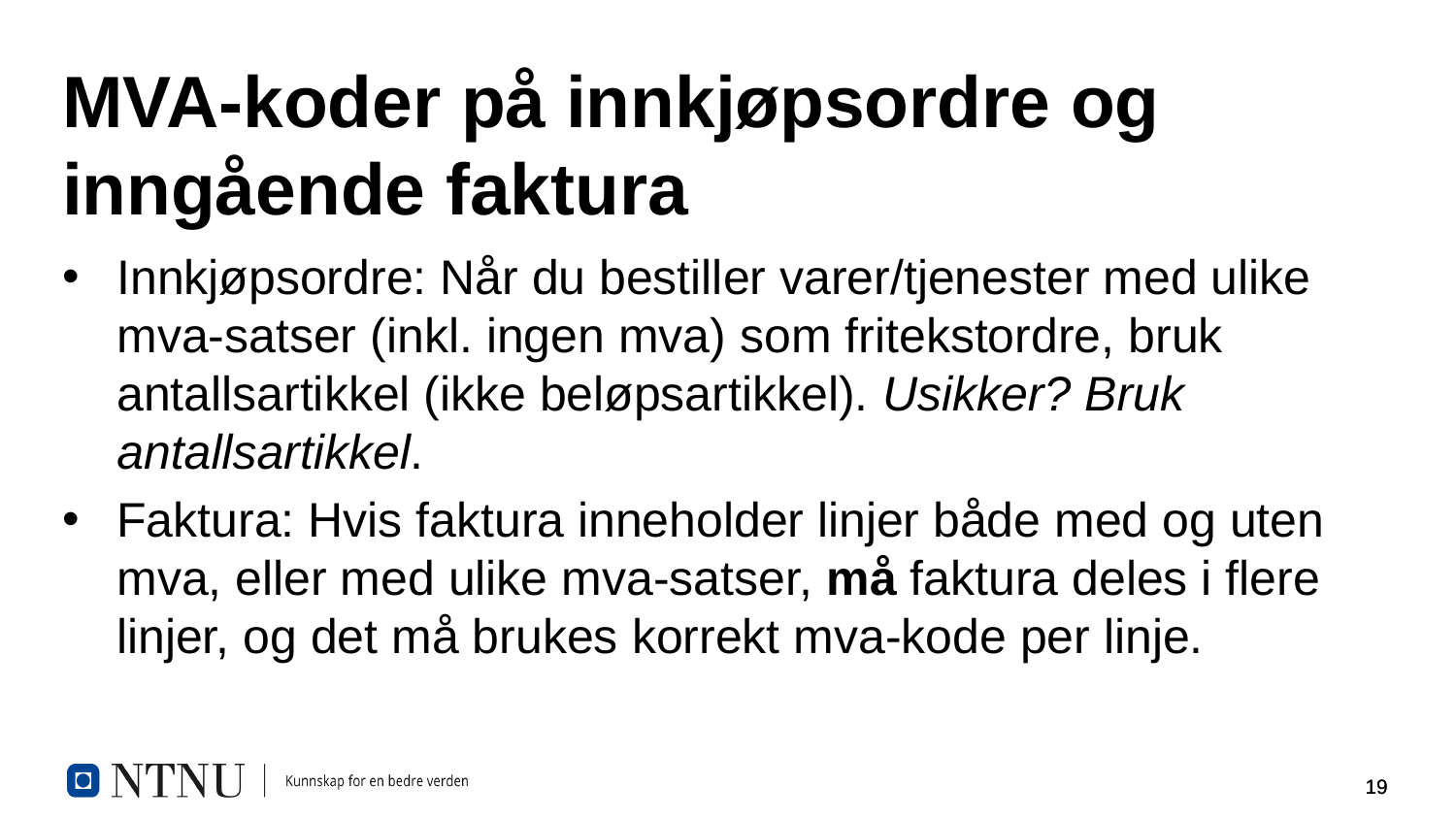

# MVA-koder på innkjøpsordre og inngående faktura
Innkjøpsordre: Når du bestiller varer/tjenester med ulike mva-satser (inkl. ingen mva) som fritekstordre, bruk antallsartikkel (ikke beløpsartikkel). Usikker? Bruk antallsartikkel.
Faktura: Hvis faktura inneholder linjer både med og uten mva, eller med ulike mva-satser, må faktura deles i flere linjer, og det må brukes korrekt mva-kode per linje.